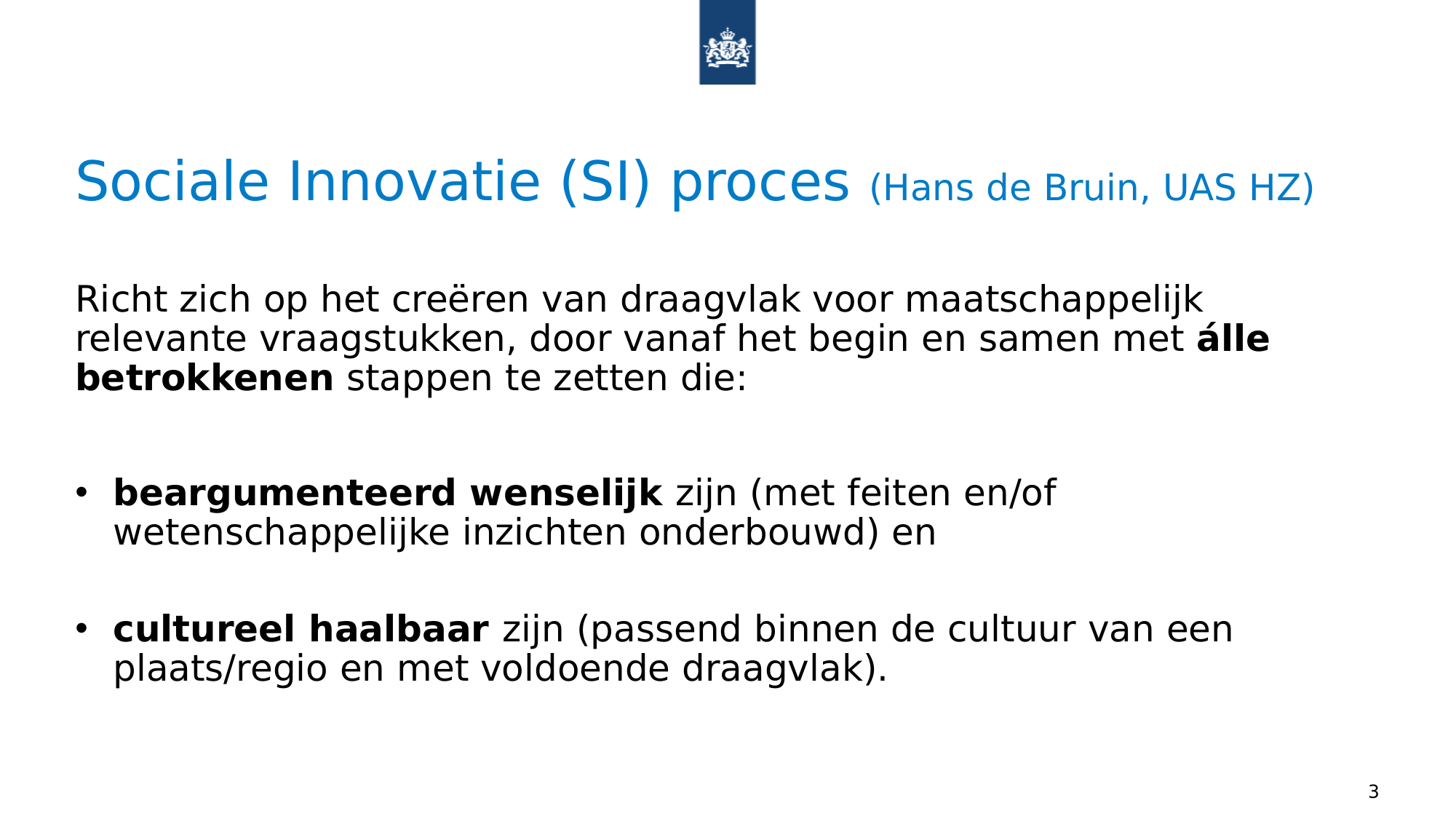

# Sociale Innovatie (SI) proces (Hans de Bruin, UAS HZ)
Richt zich op het creëren van draagvlak voor maatschappelijk relevante vraagstukken, door vanaf het begin en samen met álle betrokkenen stappen te zetten die:

beargumenteerd wenselijk zijn (met feiten en/of wetenschappelijke inzichten onderbouwd) en
cultureel haalbaar zijn (passend binnen de cultuur van een plaats/regio en met voldoende draagvlak).

3